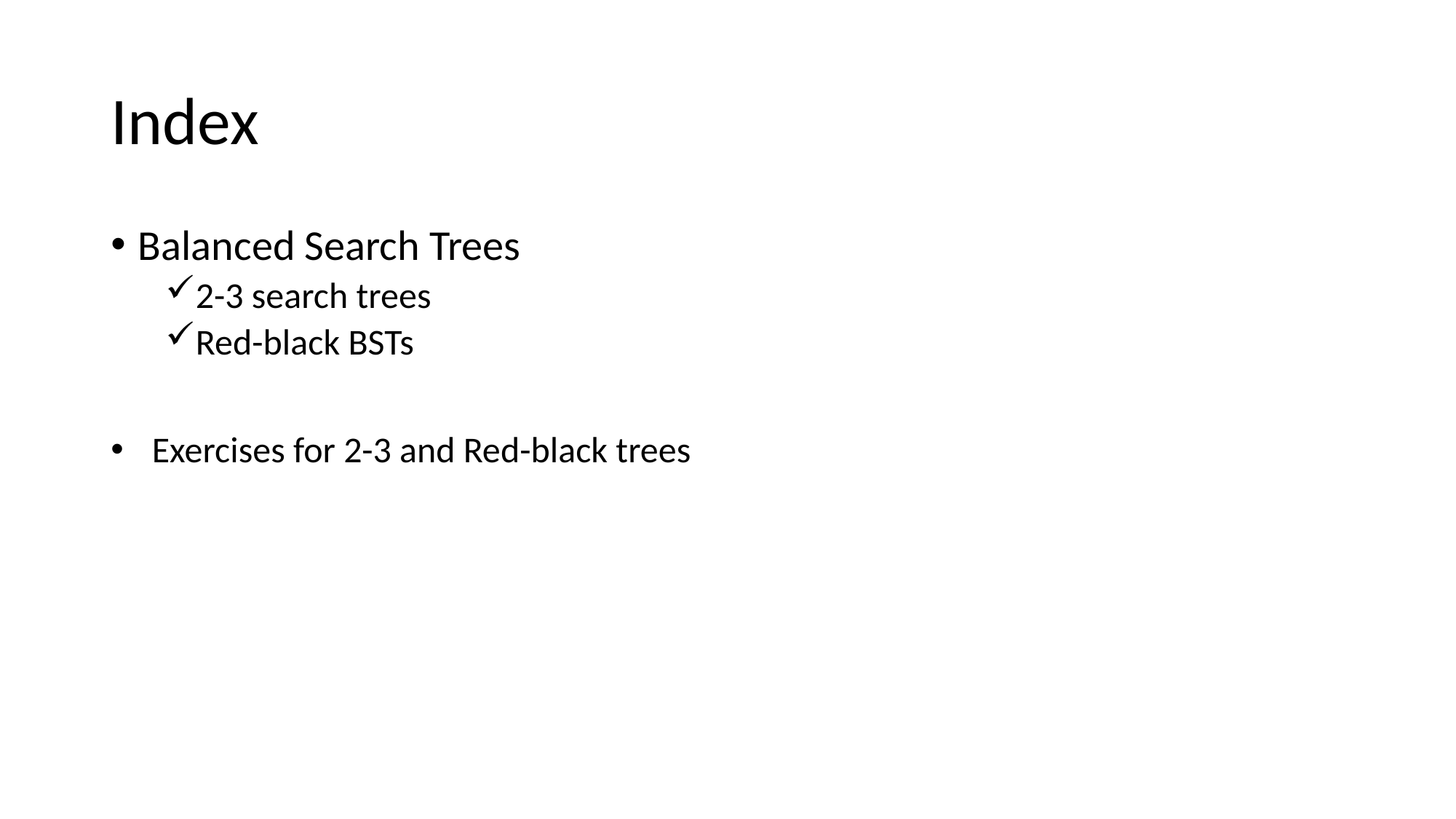

# Index
Balanced Search Trees
2-3 search trees
Red-black BSTs

Exercises for 2-3 and Red-black trees